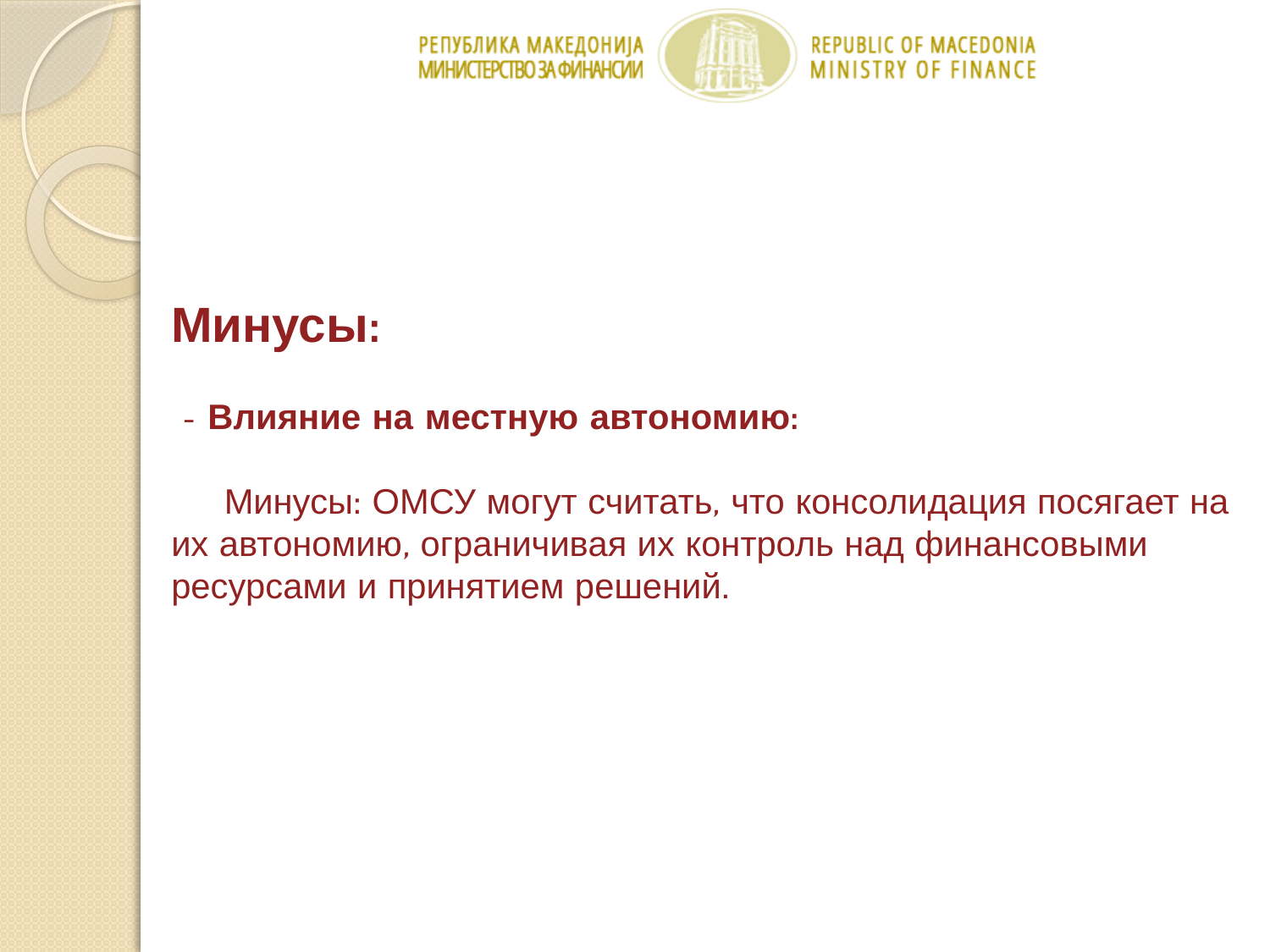

# Минусы: - Влияние на местную автономию: Минусы: ОМСУ могут считать, что консолидация посягает на их автономию, ограничивая их контроль над финансовыми ресурсами и принятием решений.